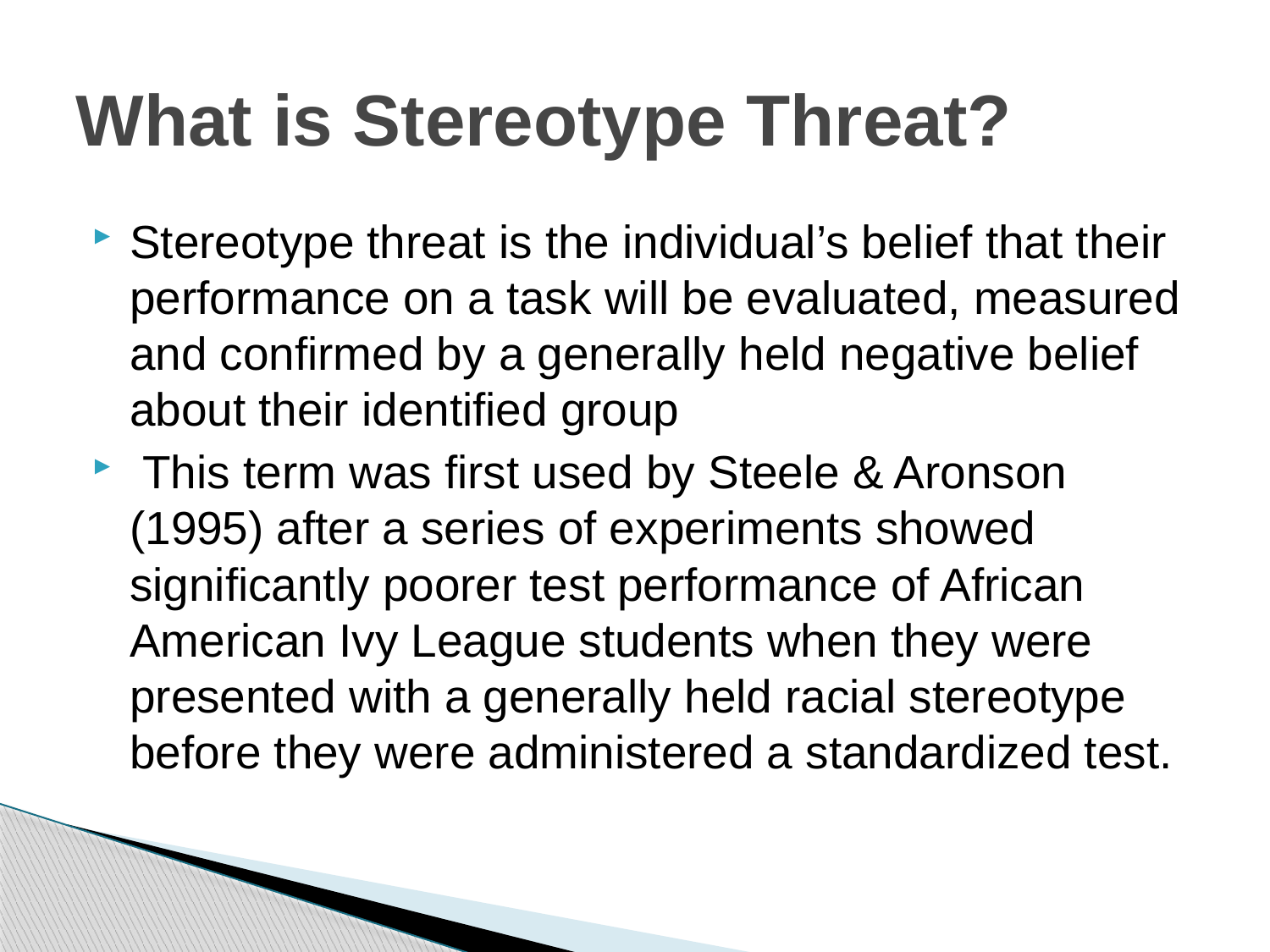

# What is Stereotype Threat?
Stereotype threat is the individual’s belief that their performance on a task will be evaluated, measured and confirmed by a generally held negative belief about their identified group
 This term was first used by Steele & Aronson (1995) after a series of experiments showed significantly poorer test performance of African American Ivy League students when they were presented with a generally held racial stereotype before they were administered a standardized test.